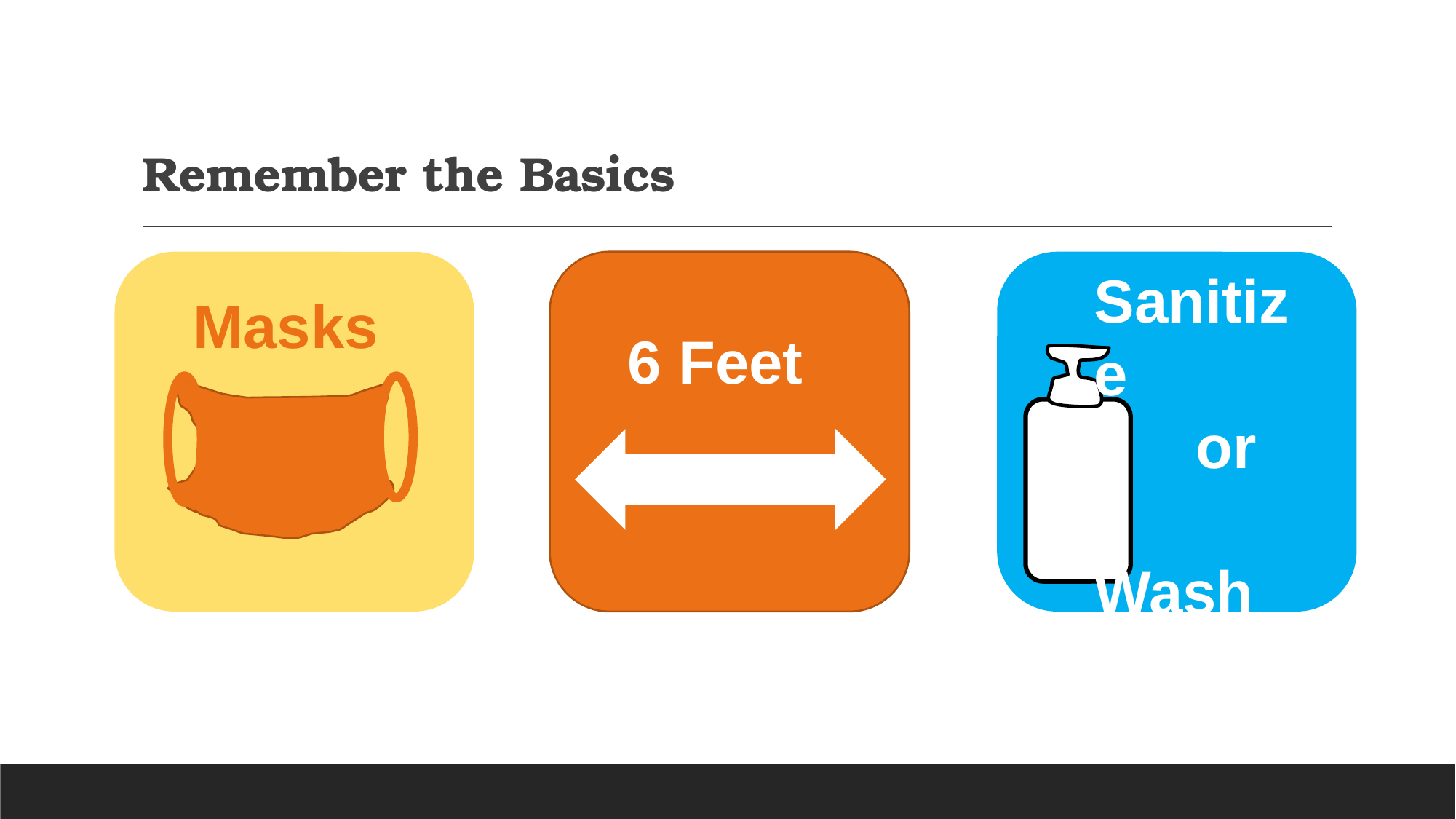

# Remember the Basics

Sanitize
      or
    Wash
   Hands
Masks
6 Feet